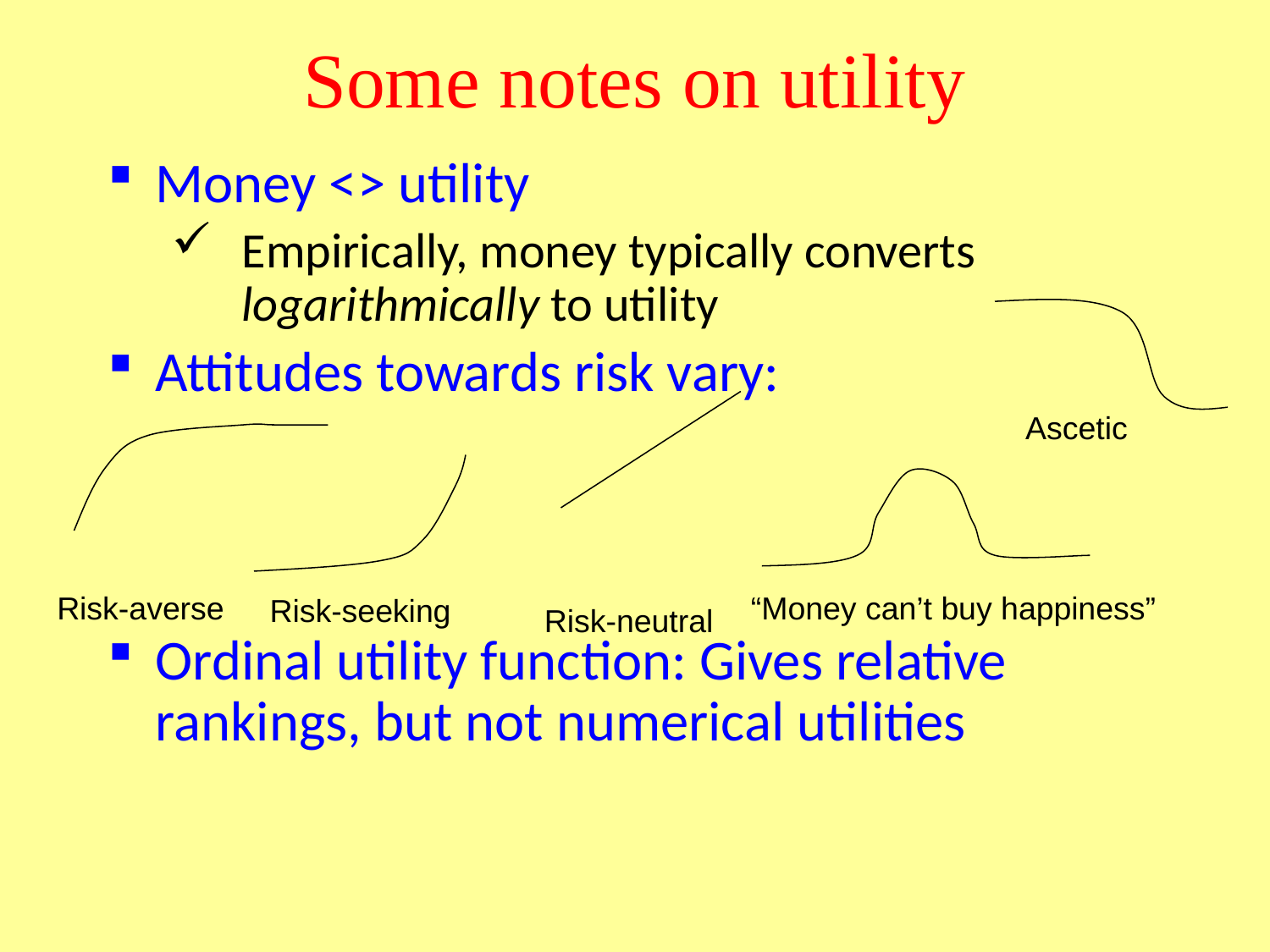

# Some notes on utility
Money <> utility
Empirically, money typically converts logarithmically to utility
Attitudes towards risk vary:

Ordinal utility function: Gives relative rankings, but not numerical utilities

Ascetic

Risk-averse
“Money can’t buy happiness”
Risk-seeking
Risk-neutral